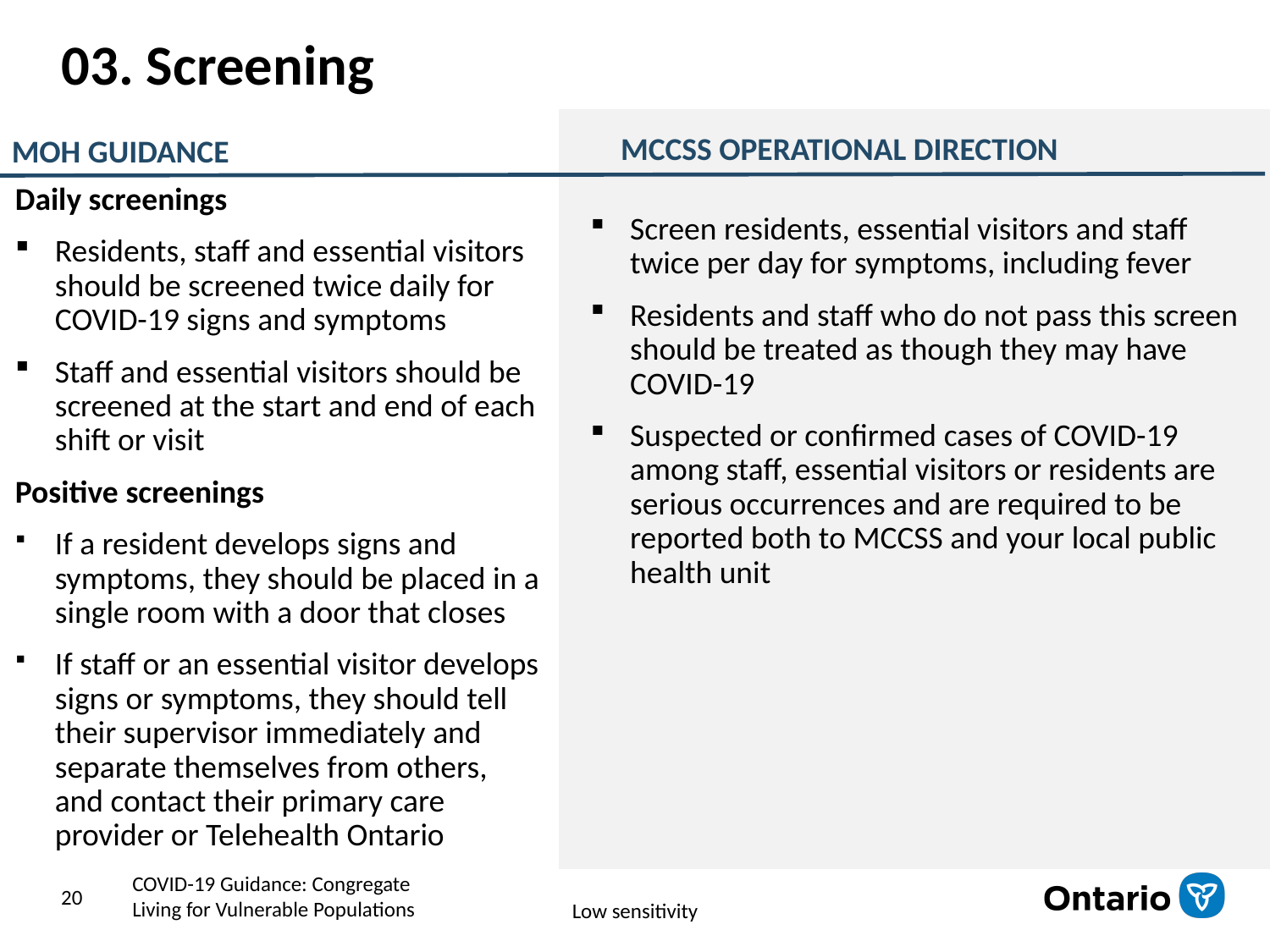

# 03. Screening

MCCSS OPERATIONAL DIRECTION
MOH GUIDANCE
Daily screenings
Residents, staff and essential visitors should be screened twice daily for COVID-19 signs and symptoms
Staff and essential visitors should be screened at the start and end of each shift or visit
Positive screenings
If a resident develops signs and symptoms, they should be placed in a single room with a door that closes
If staff or an essential visitor develops signs or symptoms, they should tell their supervisor immediately and separate themselves from others, and contact their primary care provider or Telehealth Ontario

Screen residents, essential visitors and staff twice per day for symptoms, including fever
Residents and staff who do not pass this screen should be treated as though they may have COVID-19
Suspected or confirmed cases of COVID-19 among staff, essential visitors or residents are serious occurrences and are required to be reported both to MCCSS and your local public health unit

COVID-19 Guidance: Congregate Living for Vulnerable Populations
20